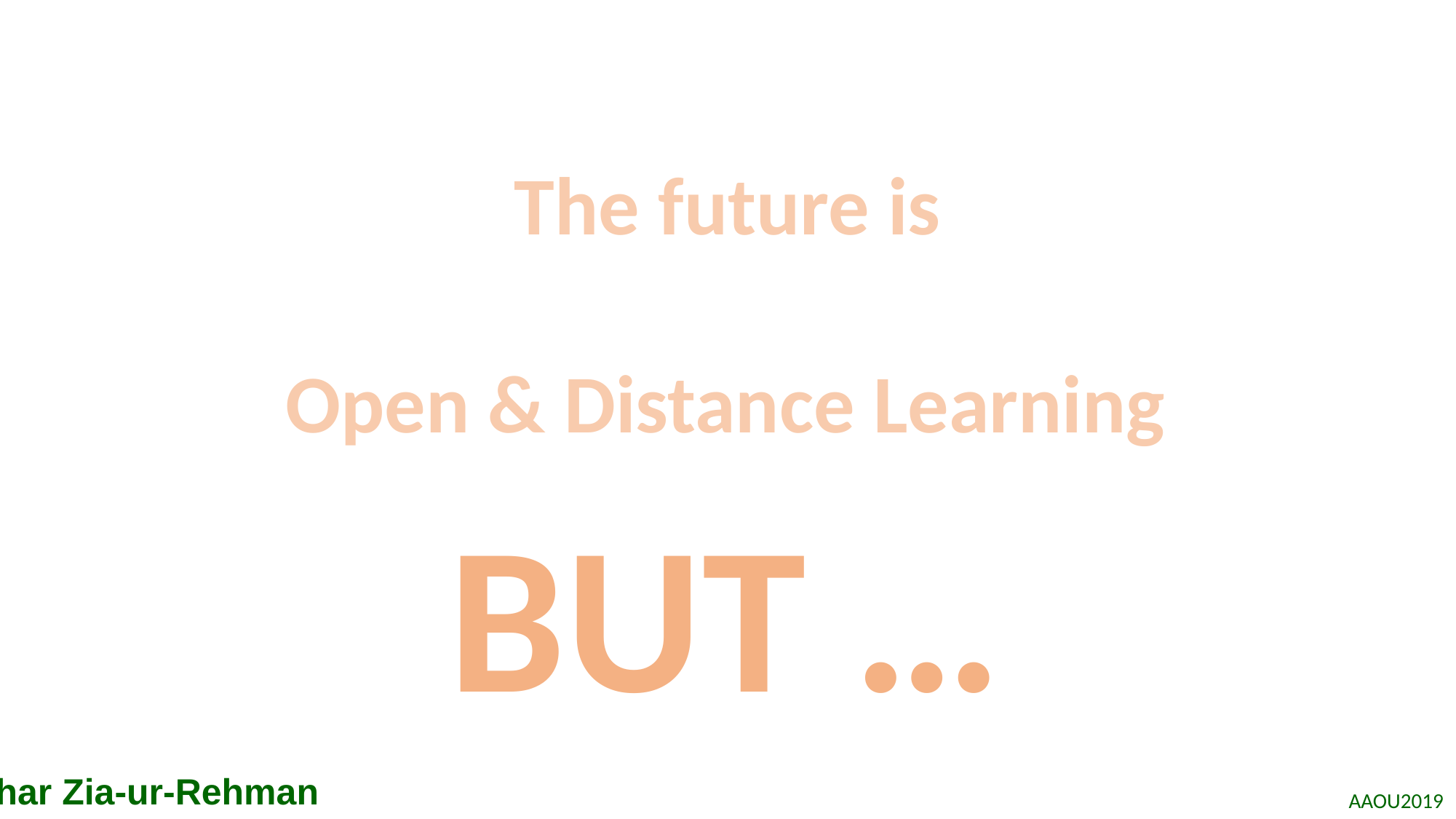

The future is
Open & Distance Learning
BUT …
Azhar Zia-ur-Rehman
AAOU2019